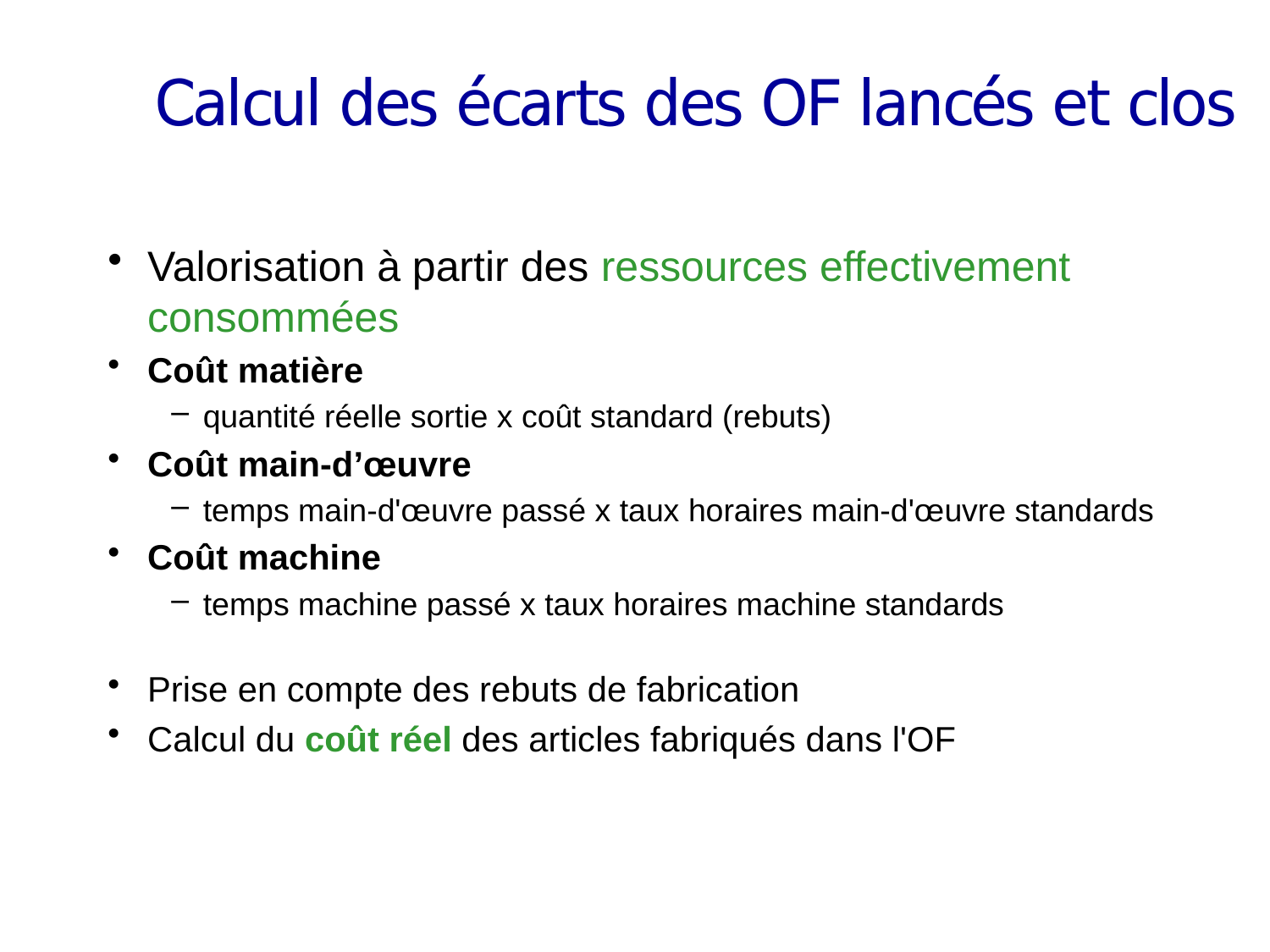

# Calcul des écarts des OF lancés et clos
Valorisation à partir des ressources effectivement consommées
Coût matière
quantité réelle sortie x coût standard (rebuts)
Coût main-d’œuvre
temps main-d'œuvre passé x taux horaires main-d'œuvre standards
Coût machine
temps machine passé x taux horaires machine standards
Prise en compte des rebuts de fabrication
Calcul du coût réel des articles fabriqués dans l'OF